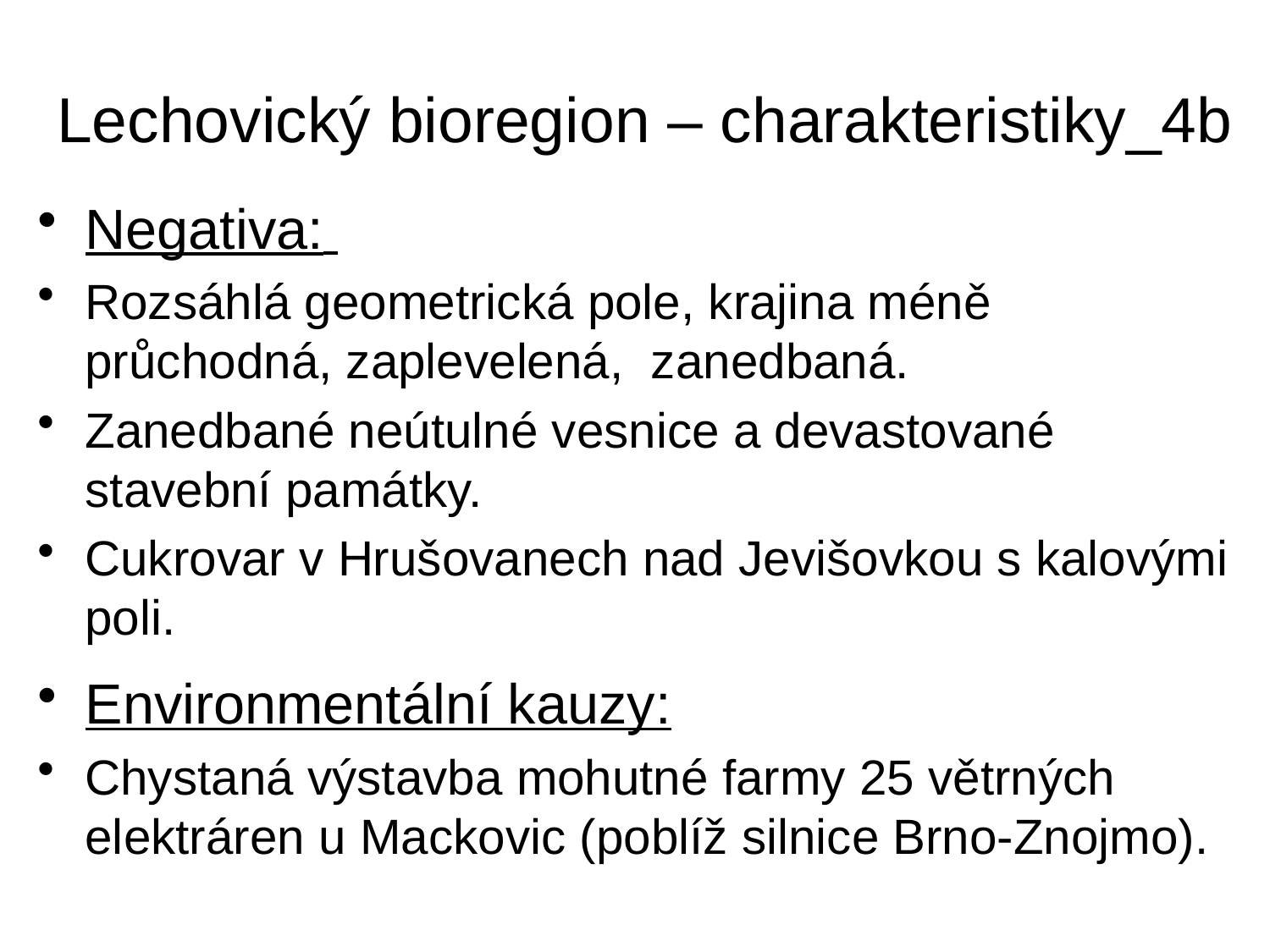

# Lechovický bioregion – charakteristiky_4b
Negativa:
Rozsáhlá geometrická pole, krajina méně průchodná, zaplevelená,  zanedbaná.
Zanedbané neútulné vesnice a devastované stavební památky.
Cukrovar v Hrušovanech nad Jevišovkou s kalovými poli.
Environmentální kauzy:
Chystaná výstavba mohutné farmy 25 větrných elektráren u Mackovic (poblíž silnice Brno-Znojmo).